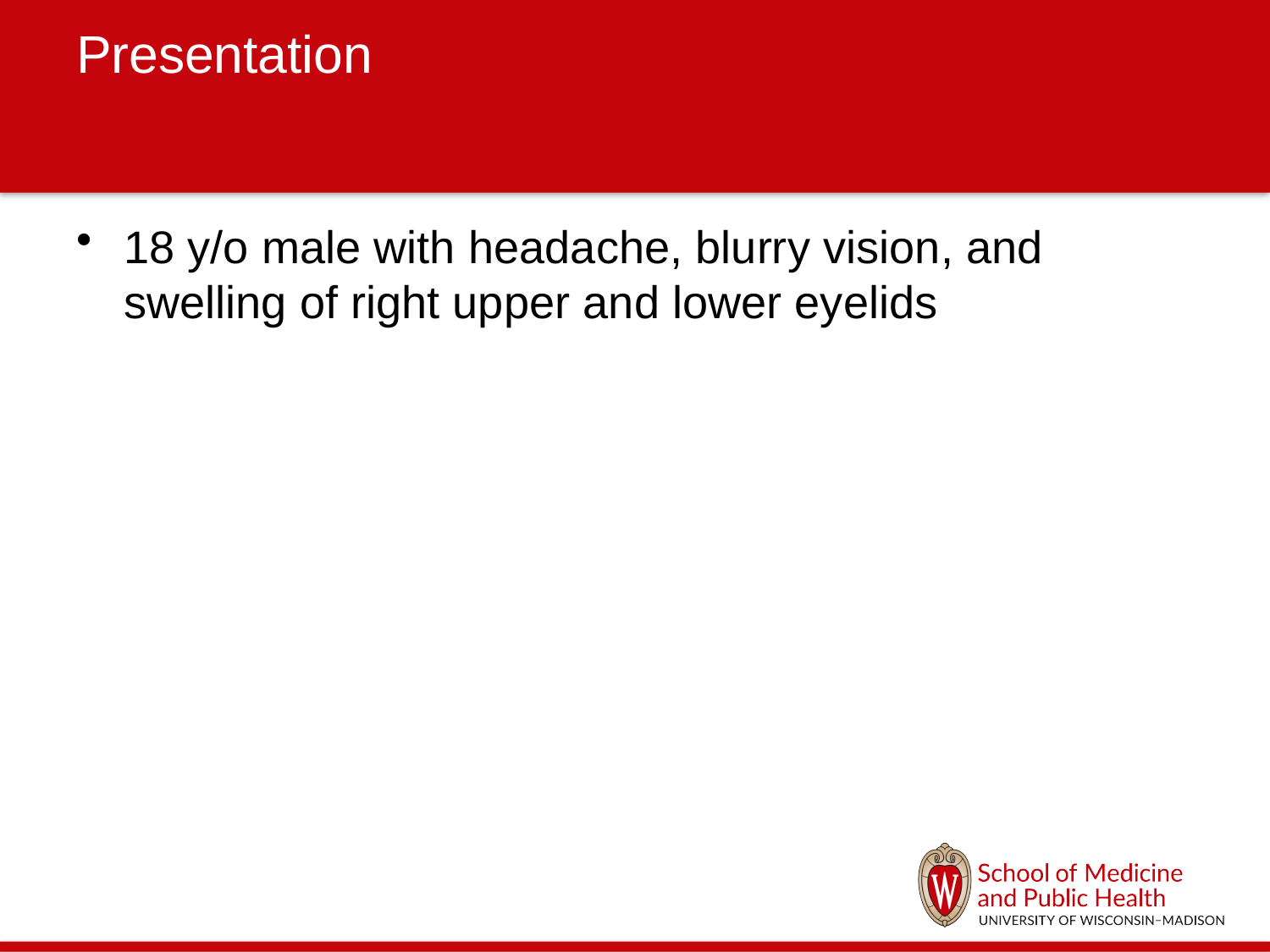

# Presentation
18 y/o male with headache, blurry vision, and swelling of right upper and lower eyelids